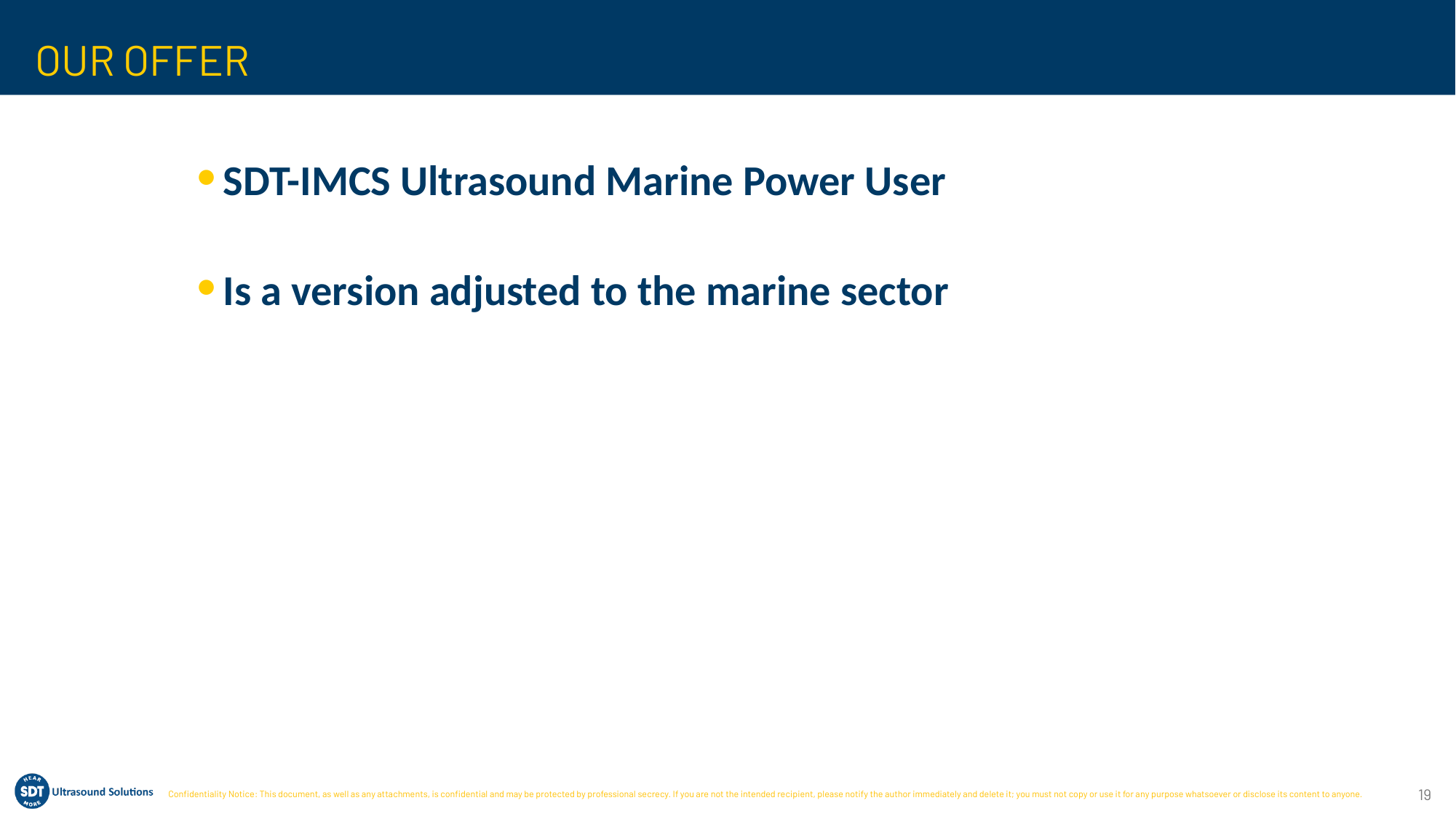

# OUR OFFER
SDT-IMCS Ultrasound Marine Power User

Is a version adjusted to the marine sector

19